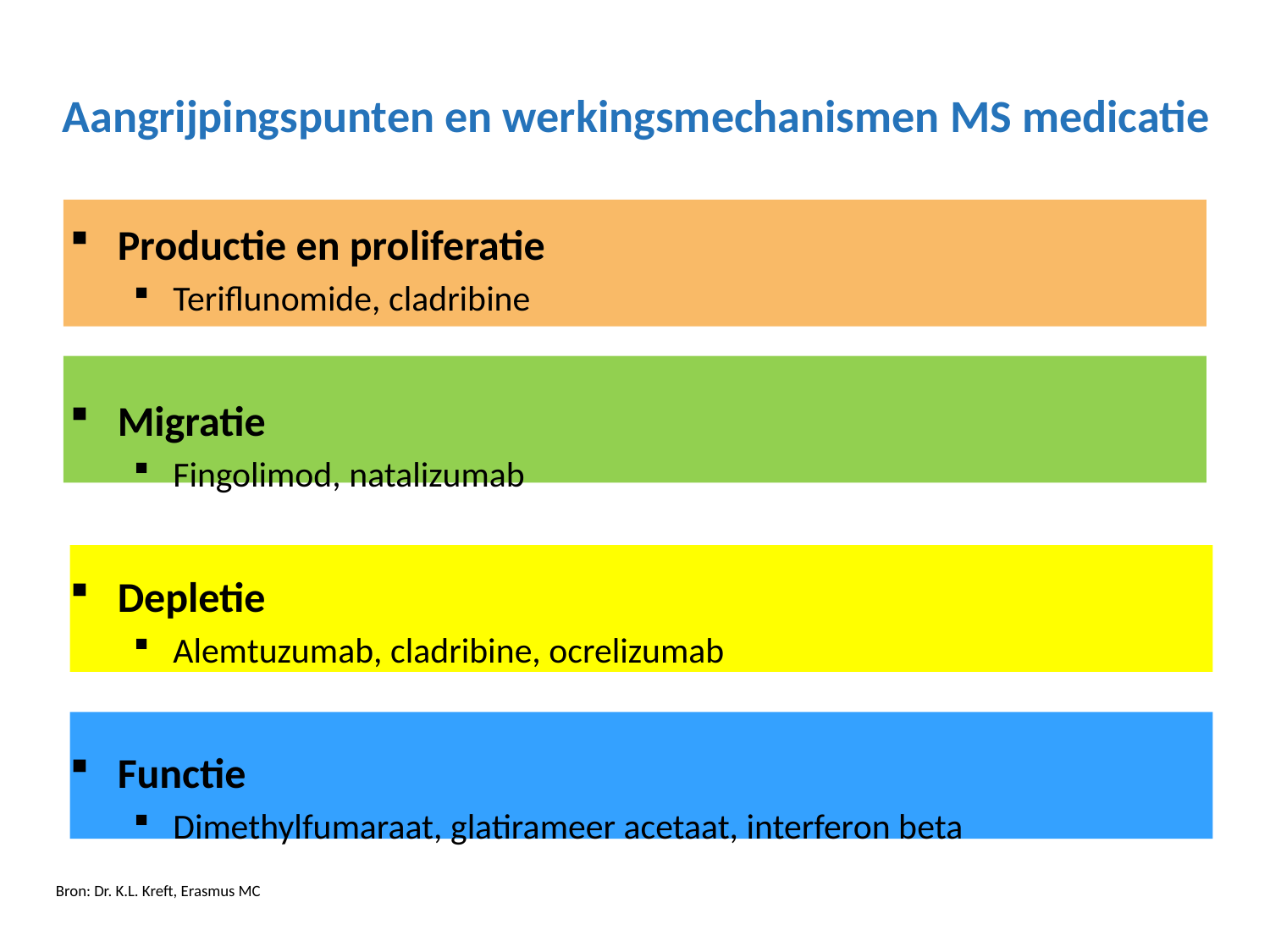

# Aangrijpingspunten en werkingsmechanismen MS medicatie

Productie en proliferatie
Teriflunomide, cladribine

Migratie
Fingolimod, natalizumab

Depletie
Alemtuzumab, cladribine, ocrelizumab

Functie
Dimethylfumaraat, glatirameer acetaat, interferon beta

Bron: Dr. K.L. Kreft, Erasmus MC